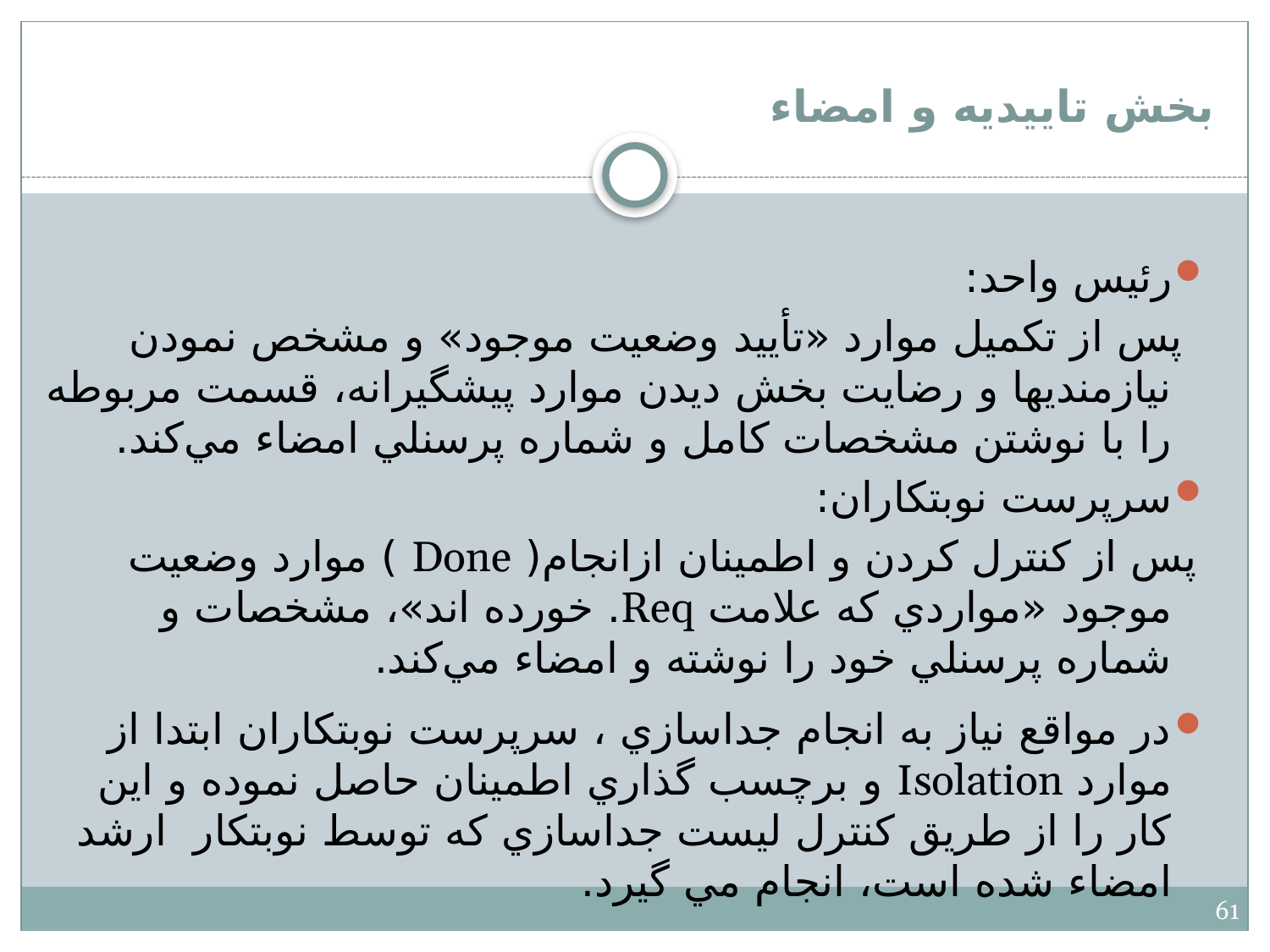

# بخش تاييديه و امضاء
رئيس واحد:
  پس از تكميل موارد «تأييد وضعيت موجود» و مشخص نمودن نيازمنديها و رضايت بخش ديدن موارد پيشگيرانه، قسمت مربوطه را با نوشتن مشخصات كامل و شماره پرسنلي امضاء مي‌كند.
سرپرست نوبتكاران:
 پس از كنترل كردن و اطمينان ازانجام( Done ) موارد وضعيت موجود «مواردي که علامت Req. خورده اند»، مشخصات و شماره پرسنلي خود را نوشته و امضاء مي‌كند.

در مواقع نياز به انجام جداسازي ، سرپرست نوبتكاران ابتدا از موارد Isolation و برچسب گذاري اطمينان حاصل نموده و اين كار را از طريق كنترل ليست جداسازي كه توسط نوبتكار  ارشد امضاء شده است، انجام مي گيرد.

61